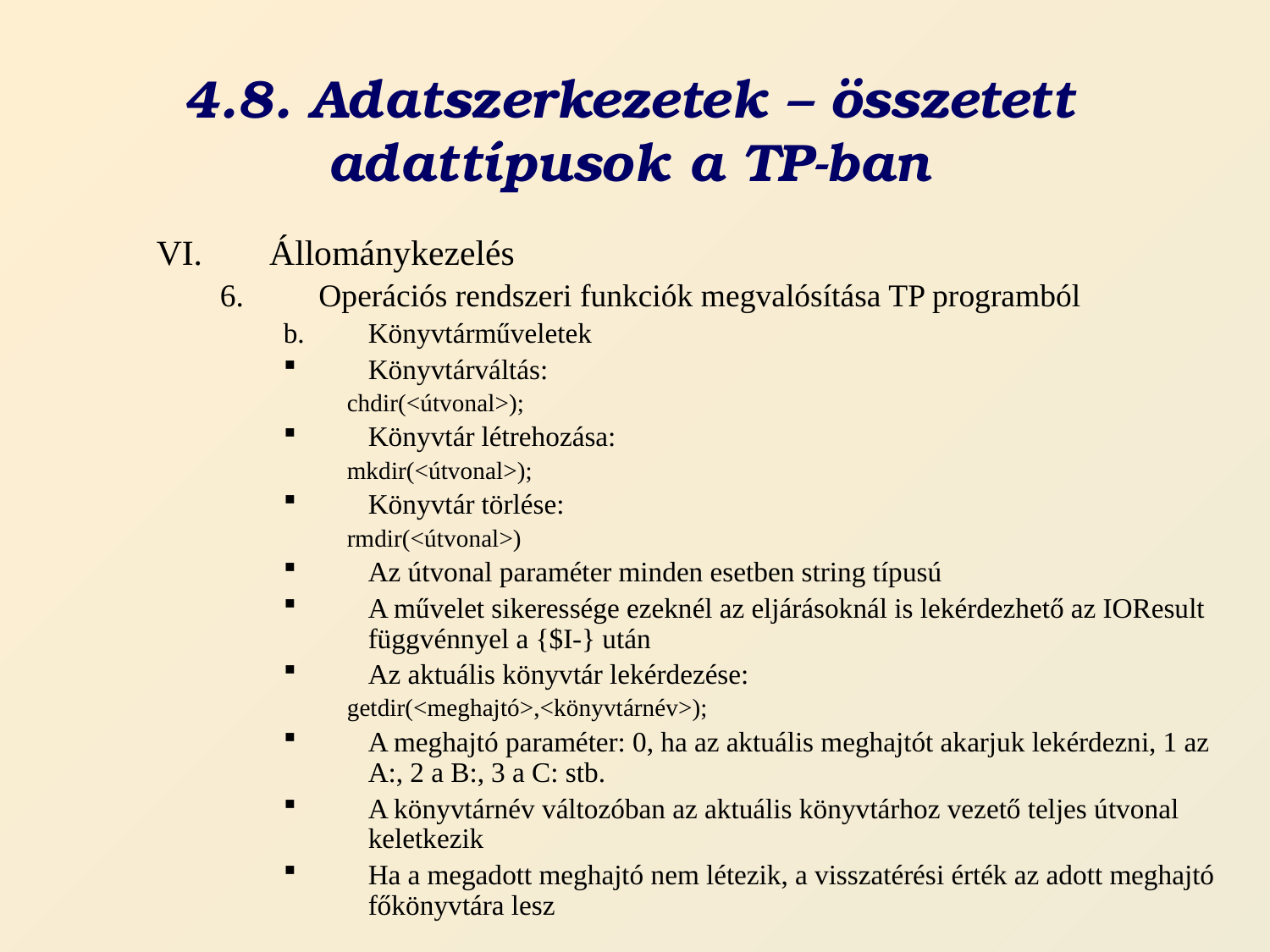

# 4.8. Adatszerkezetek – összetett adattípusok a TP-ban
Állománykezelés
Operációs rendszeri funkciók megvalósítása TP programból
Könyvtárműveletek
Könyvtárváltás:
chdir(<útvonal>);
Könyvtár létrehozása:
mkdir(<útvonal>);
Könyvtár törlése:
rmdir(<útvonal>)
Az útvonal paraméter minden esetben string típusú
A művelet sikeressége ezeknél az eljárásoknál is lekérdezhető az IOResult függvénnyel a {$I-} után
Az aktuális könyvtár lekérdezése:
getdir(<meghajtó>,<könyvtárnév>);
A meghajtó paraméter: 0, ha az aktuális meghajtót akarjuk lekérdezni, 1 az A:, 2 a B:, 3 a C: stb.
A könyvtárnév változóban az aktuális könyvtárhoz vezető teljes útvonal keletkezik
Ha a megadott meghajtó nem létezik, a visszatérési érték az adott meghajtó főkönyvtára lesz